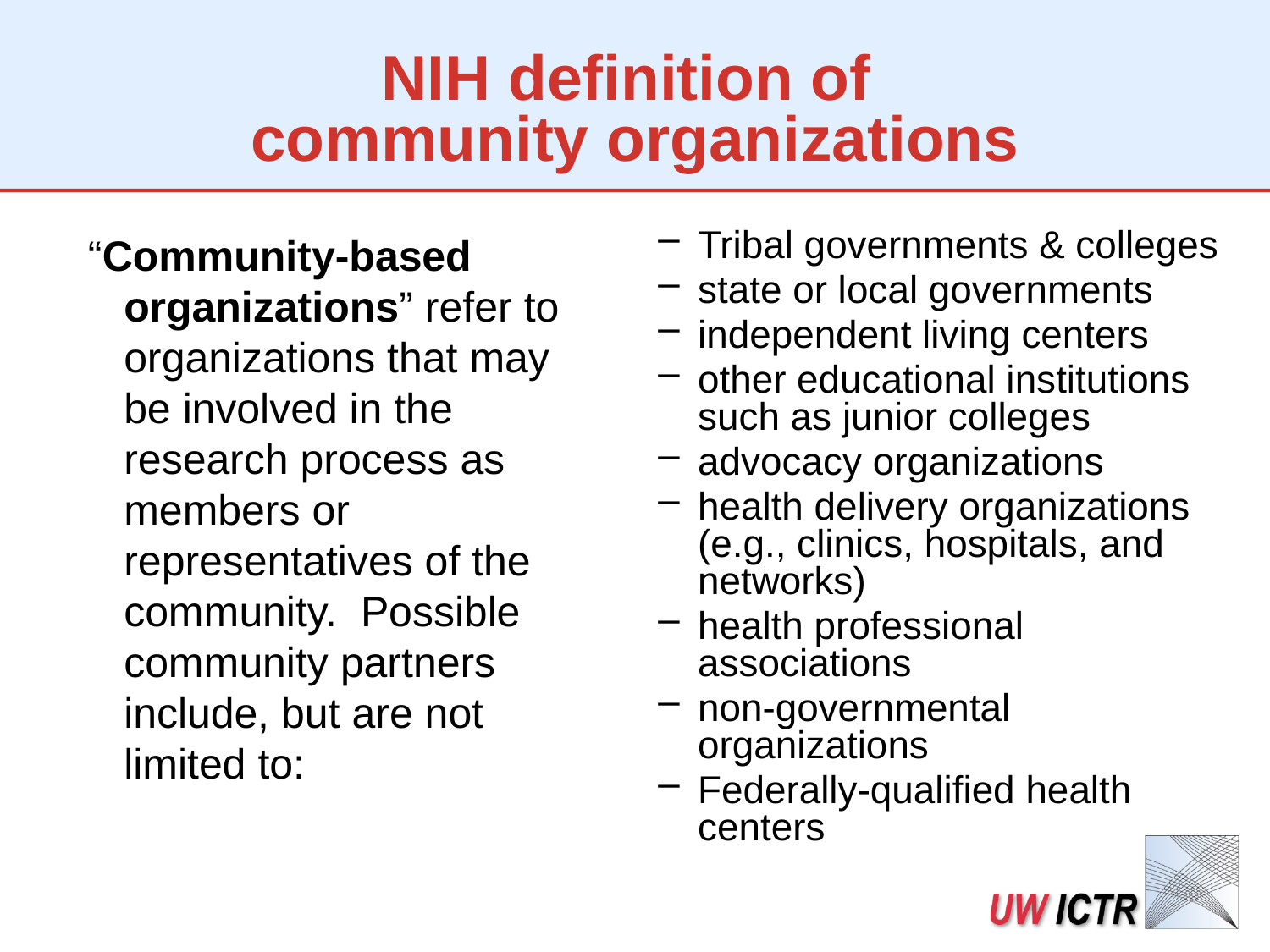

# NIH definition of community organizations
 “Community-based organizations” refer to organizations that may be involved in the research process as members or representatives of the community.  Possible community partners include, but are not limited to:
Tribal governments & colleges
state or local governments
independent living centers
other educational institutions such as junior colleges
advocacy organizations
health delivery organizations (e.g., clinics, hospitals, and networks)
health professional associations
non-governmental organizations
Federally-qualified health centers